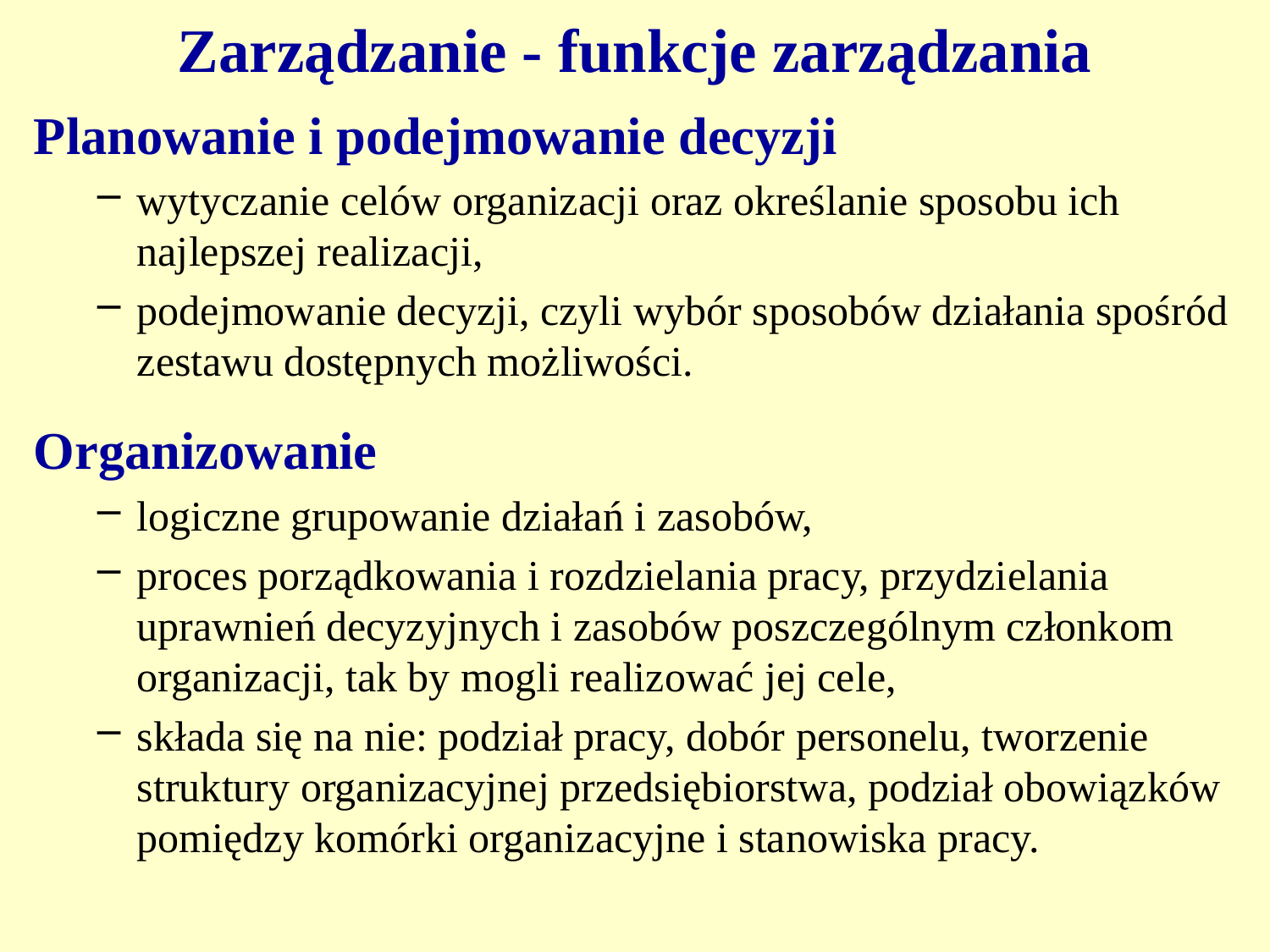

# Zarządzanie - funkcje zarządzania
Planowanie i podejmowanie decyzji
wytyczanie celów organizacji oraz określanie sposobu ich najlepszej realizacji,
podejmowanie decyzji, czyli wybór sposobów działania spośród zestawu dostępnych możliwości.
Organizowanie
logiczne grupowanie działań i zasobów,
proces porządkowania i rozdzielania pracy, przydzielania uprawnień decyzyjnych i zasobów poszczególnym członkom organizacji, tak by mogli realizować jej cele,
składa się na nie: podział pracy, dobór personelu, tworzenie struktury organizacyjnej przedsiębiorstwa, podział obowiązków pomiędzy komórki organizacyjne i stanowiska pracy.